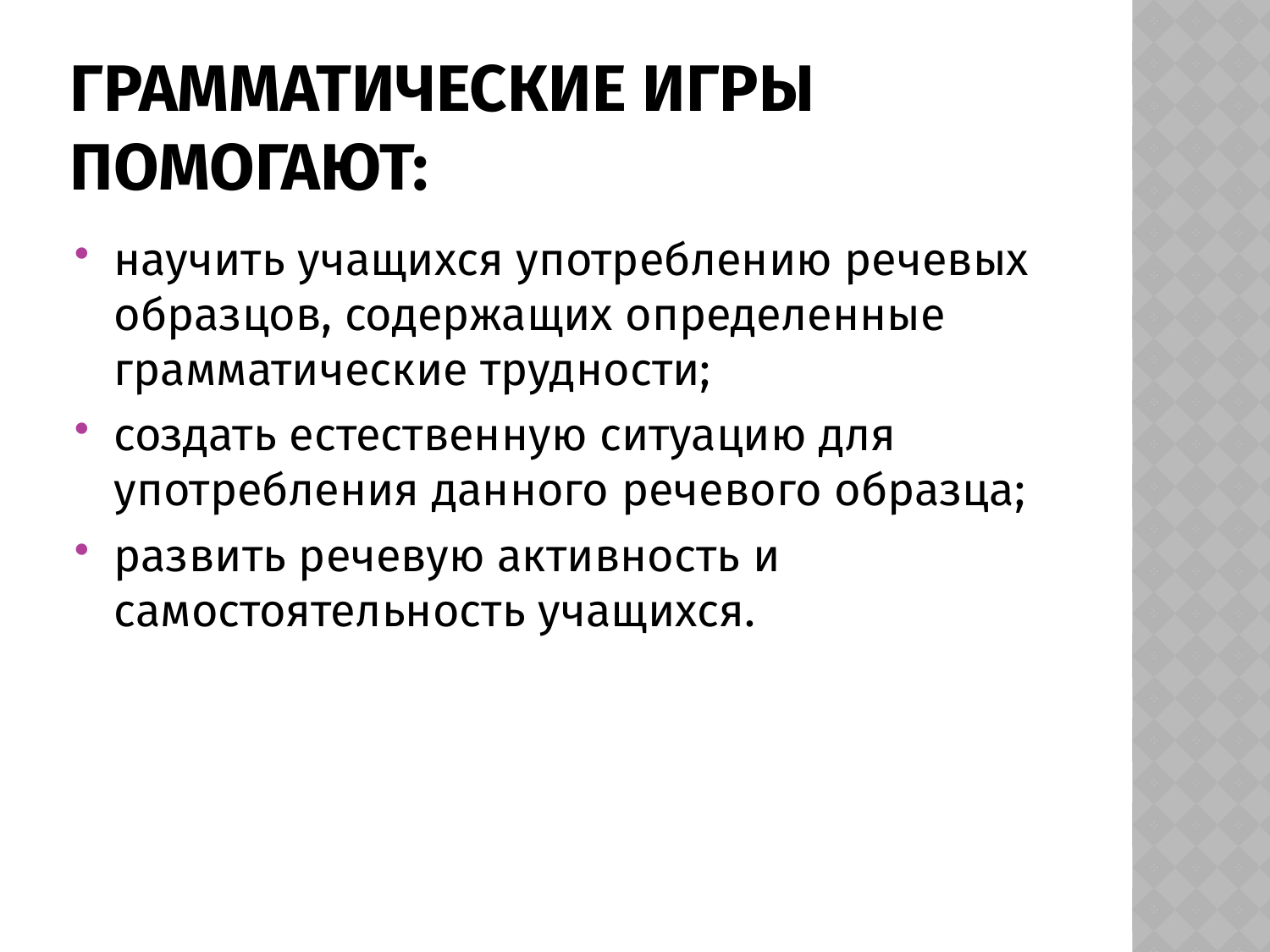

# Грамматические игры помогают:
научить учащихся употреблению речевых образцов, содержащих определенные грамматические трудности;
создать естественную ситуацию для употребления данного речевого образца;
развить речевую активность и самостоятельность учащихся.